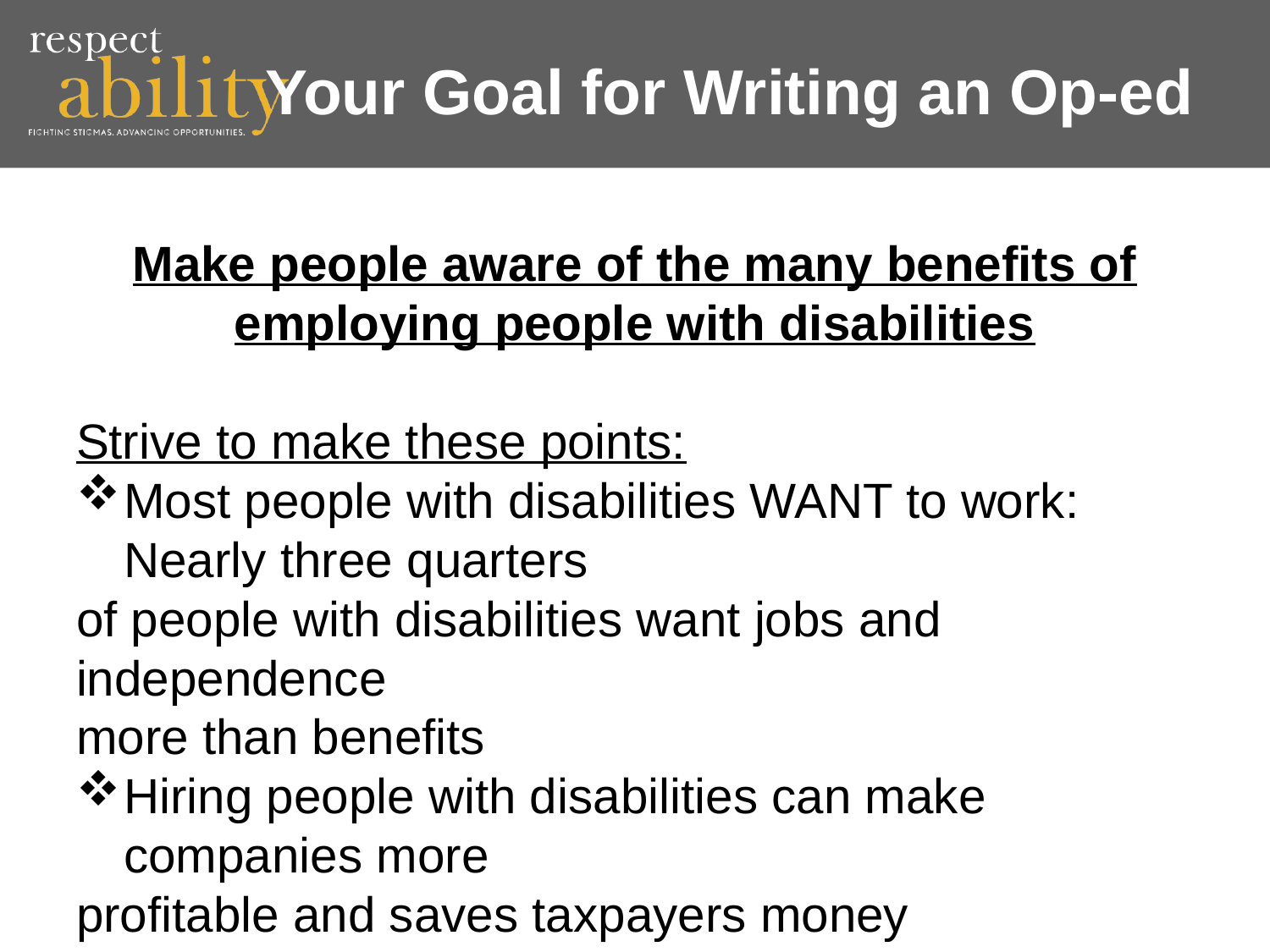

# Your Goal for Writing an Op-ed
Make people aware of the many benefits of
employing people with disabilities

Strive to make these points:
Most people with disabilities WANT to work: Nearly three quarters
of people with disabilities want jobs and independence
more than benefits
Hiring people with disabilities can make companies more
profitable and saves taxpayers money